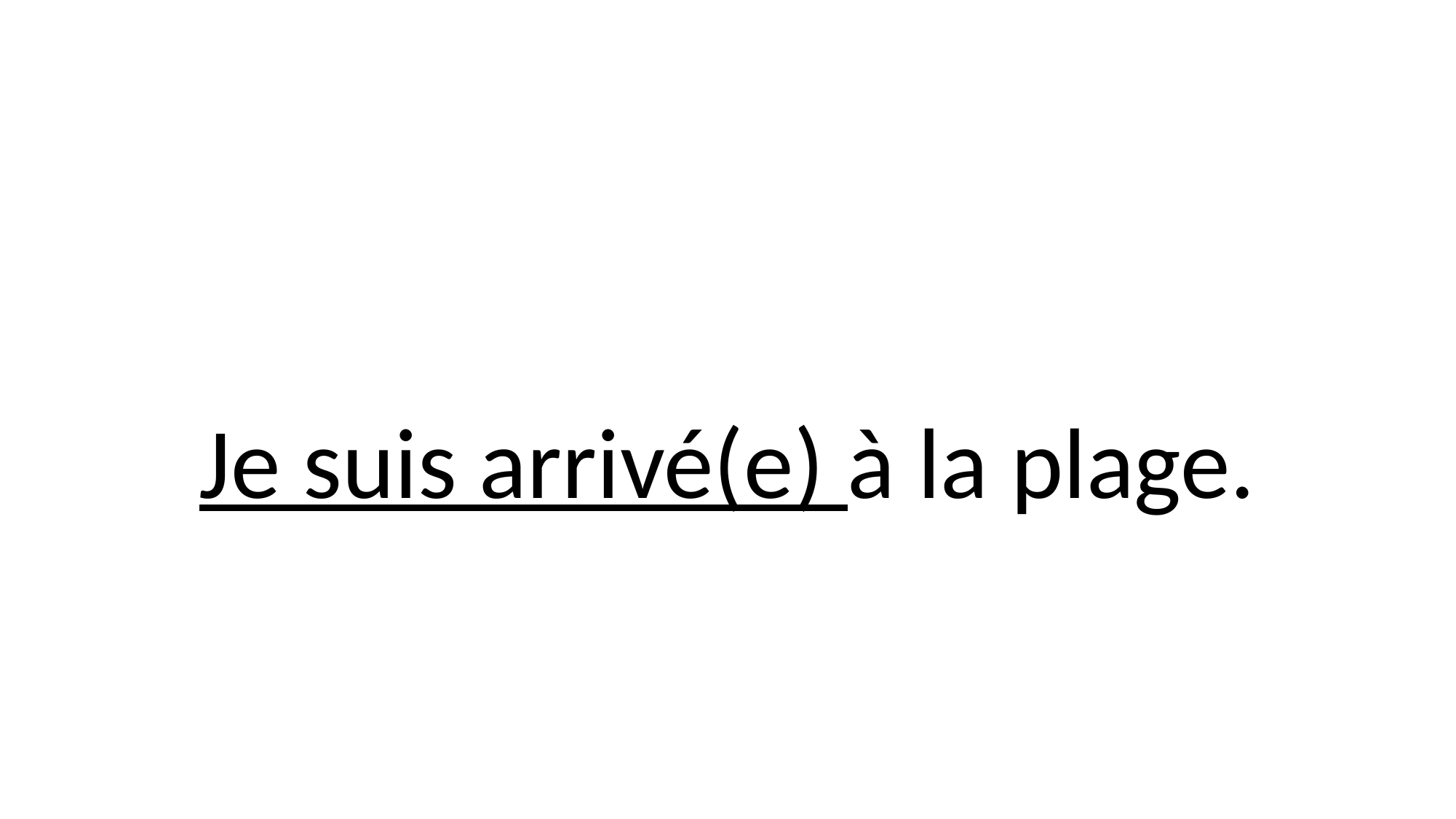

#

Je suis arrivé(e) à la plage.